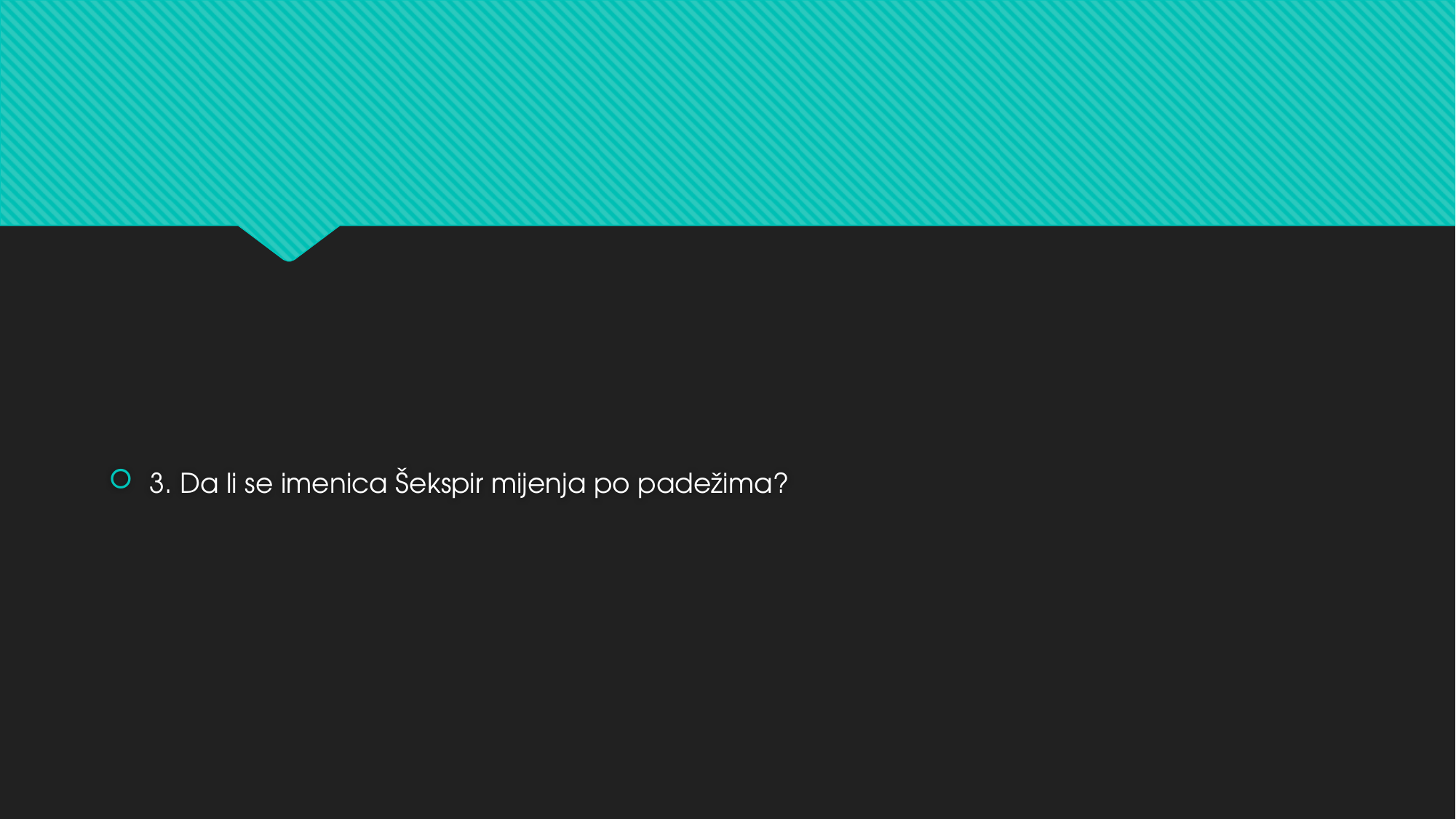

3. Da li se imenica Šekspir mijenja po padežima?